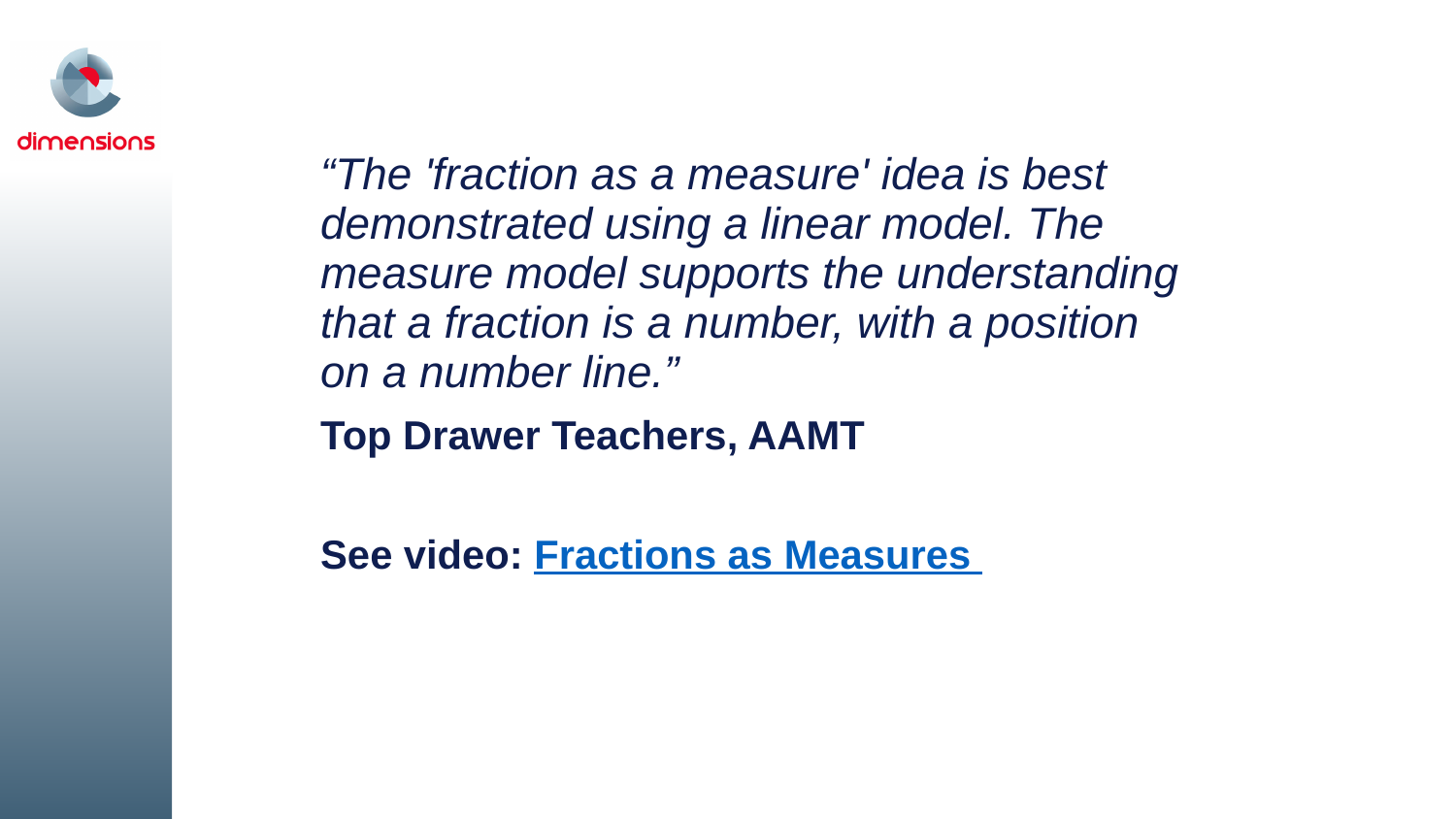

“The 'fraction as a measure' idea is best demonstrated using a linear model. The measure model supports the understanding that a fraction is a number, with a position on a number line.”
Top Drawer Teachers, AAMT

See video: Fractions as Measures